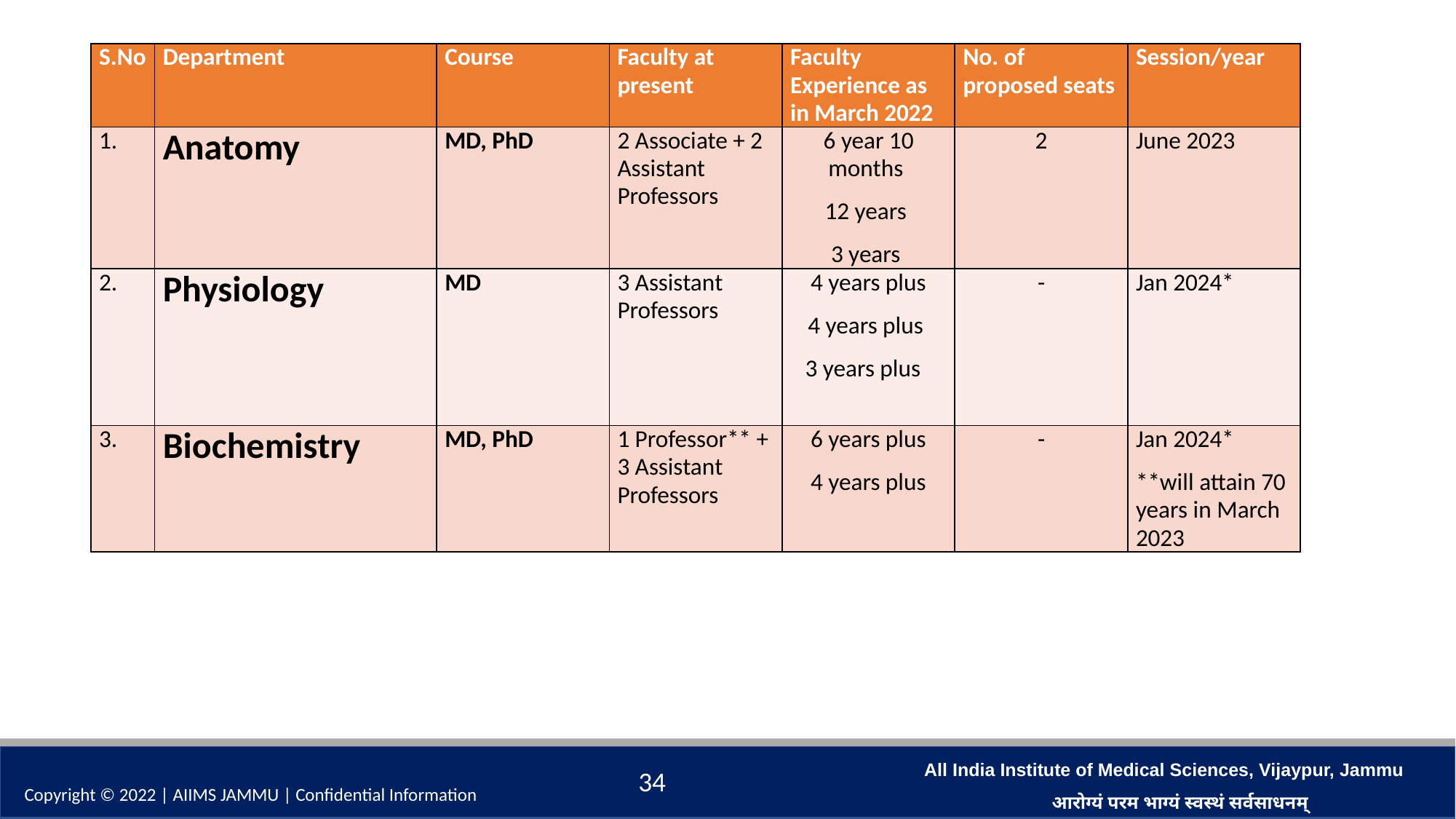

| S.No | Department | Course | Faculty at present | Faculty Experience as in March 2022 | No. of proposed seats | Session/year |
| --- | --- | --- | --- | --- | --- | --- |
| 1. | Anatomy | MD, PhD | 2 Associate + 2 Assistant Professors | 6 year 10 months 12 years 3 years | 2 | June 2023 |
| 2. | Physiology | MD | 3 Assistant Professors | 4 years plus 4 years plus 3 years plus | - | Jan 2024\* |
| 3. | Biochemistry | MD, PhD | 1 Professor\*\* + 3 Assistant Professors | 6 years plus 4 years plus | - | Jan 2024\* \*\*will attain 70 years in March 2023 |